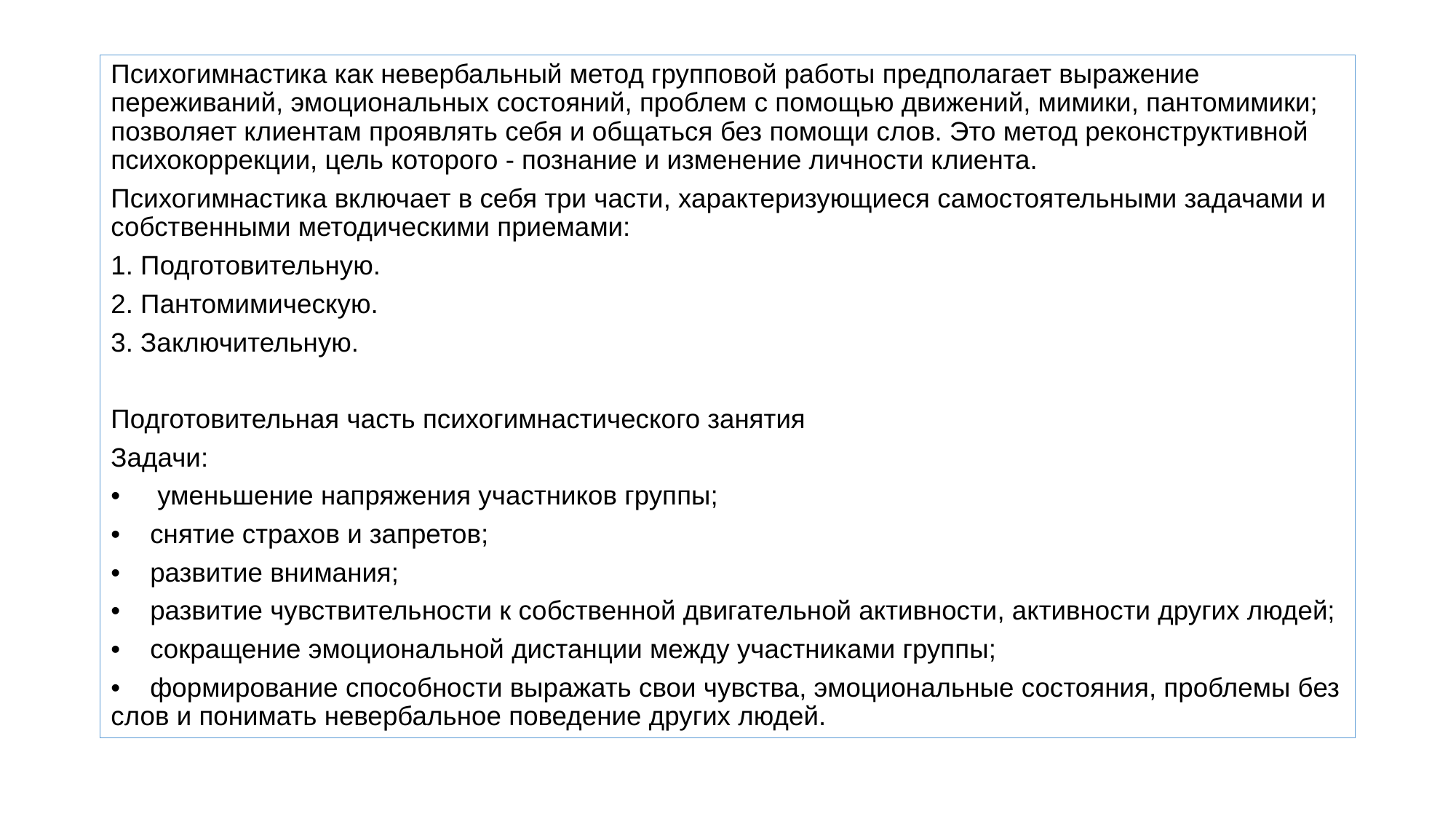

Психогимнастика как невербальный метод групповой работы предполагает выражение переживаний, эмоциональных состояний, проблем с помощью движений, мимики, пантомимики; позволяет клиентам проявлять себя и общаться без помощи слов. Это метод реконструктивной психокоррекции, цель которого - познание и изменение личности клиента.
Психогимнастика включает в себя три части, характеризующиеся самостоятельными задачами и собственными методическими приемами:
1. Подготовительную.
2. Пантомимическую.
3. Заключительную.

Подготовительная часть психогимнастического занятия
Задачи:
•     уменьшение напряжения участников группы;
•    снятие страхов и запретов;
•    развитие внимания;
•    развитие чувствительности к собственной двигательной активности, активности других людей;
•    сокращение эмоциональной дистанции между участниками группы;
•    формирование способности выражать свои чувства, эмоциональные состояния, проблемы без слов и понимать невербальное поведение других людей.